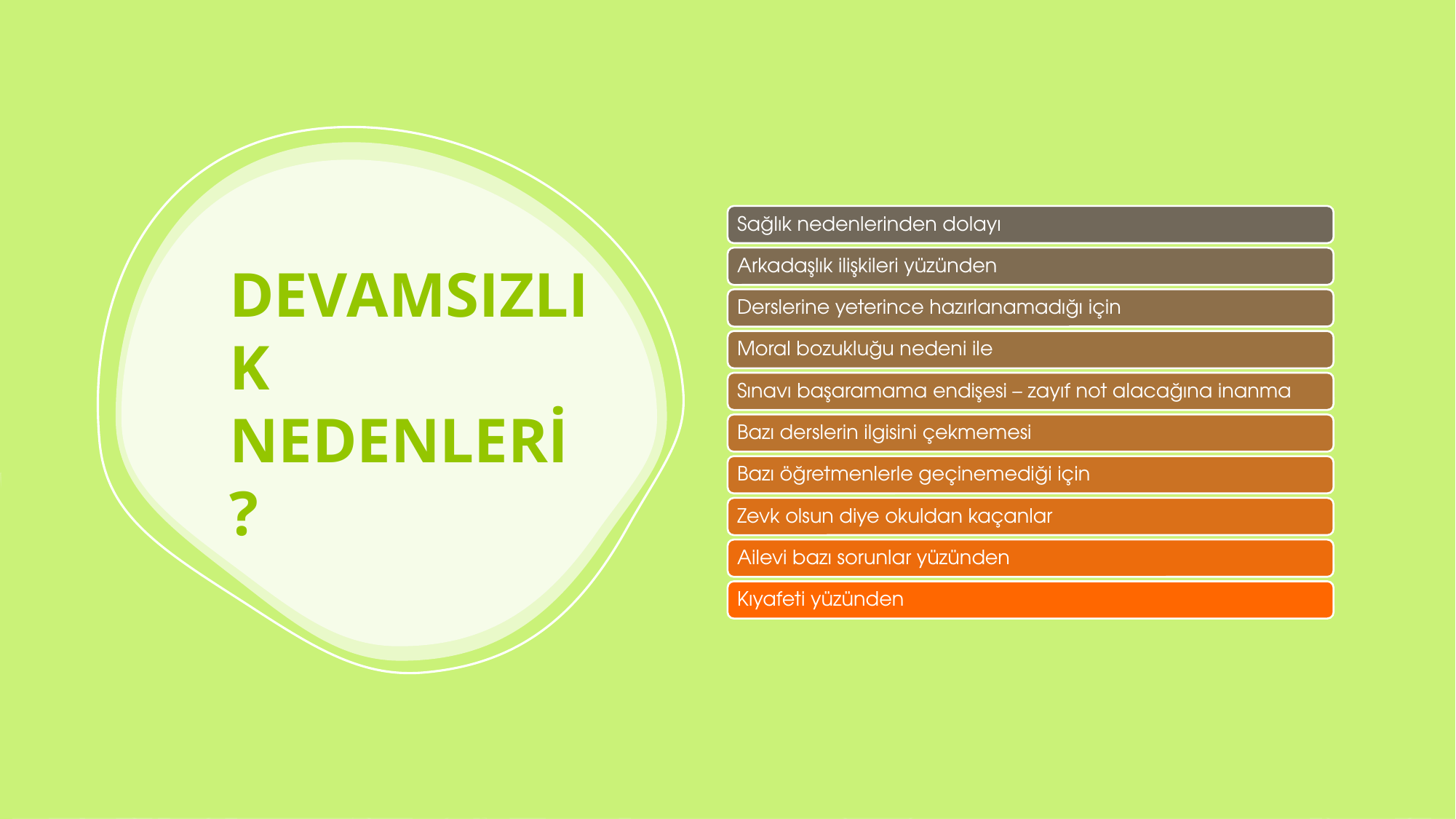

Sağlık nedenlerinden dolayı
Arkadaşlık ilişkileri yüzünden
Derslerine yeterince hazırlanamadığı için
Moral bozukluğu nedeni ile
Sınavı başaramama endişesi – zayıf not alacağına inanma
Bazı derslerin ilgisini çekmemesi
Bazı öğretmenlerle geçinemediği için
Zevk olsun diye okuldan kaçanlar
Ailevi bazı sorunlar yüzünden
Kıyafeti yüzünden

# DEVAMSIZLIK NEDENLERİ ?